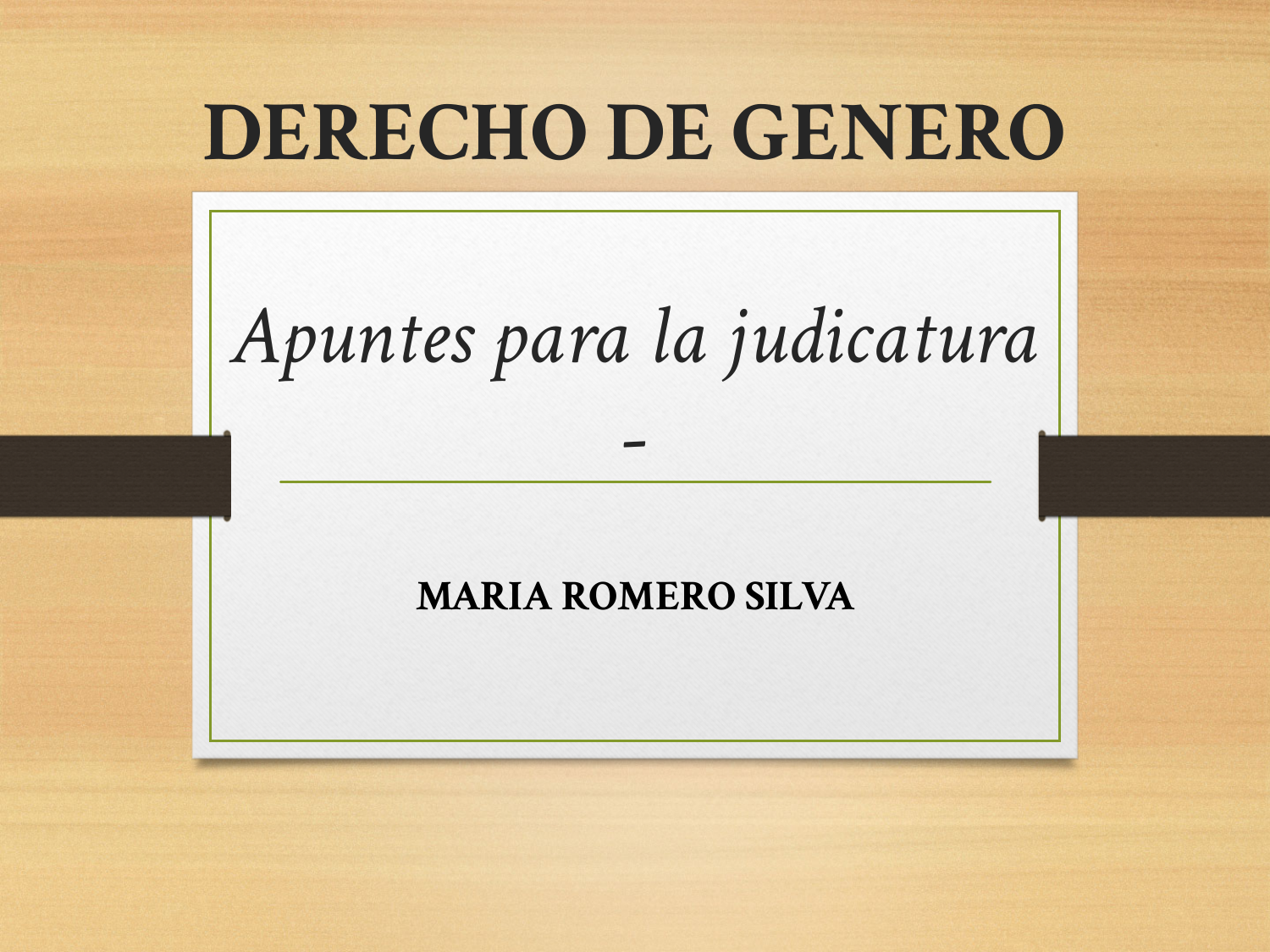

# DERECHO DE GENERO Apuntes para la judicatura -

MARIA ROMERO SILVA